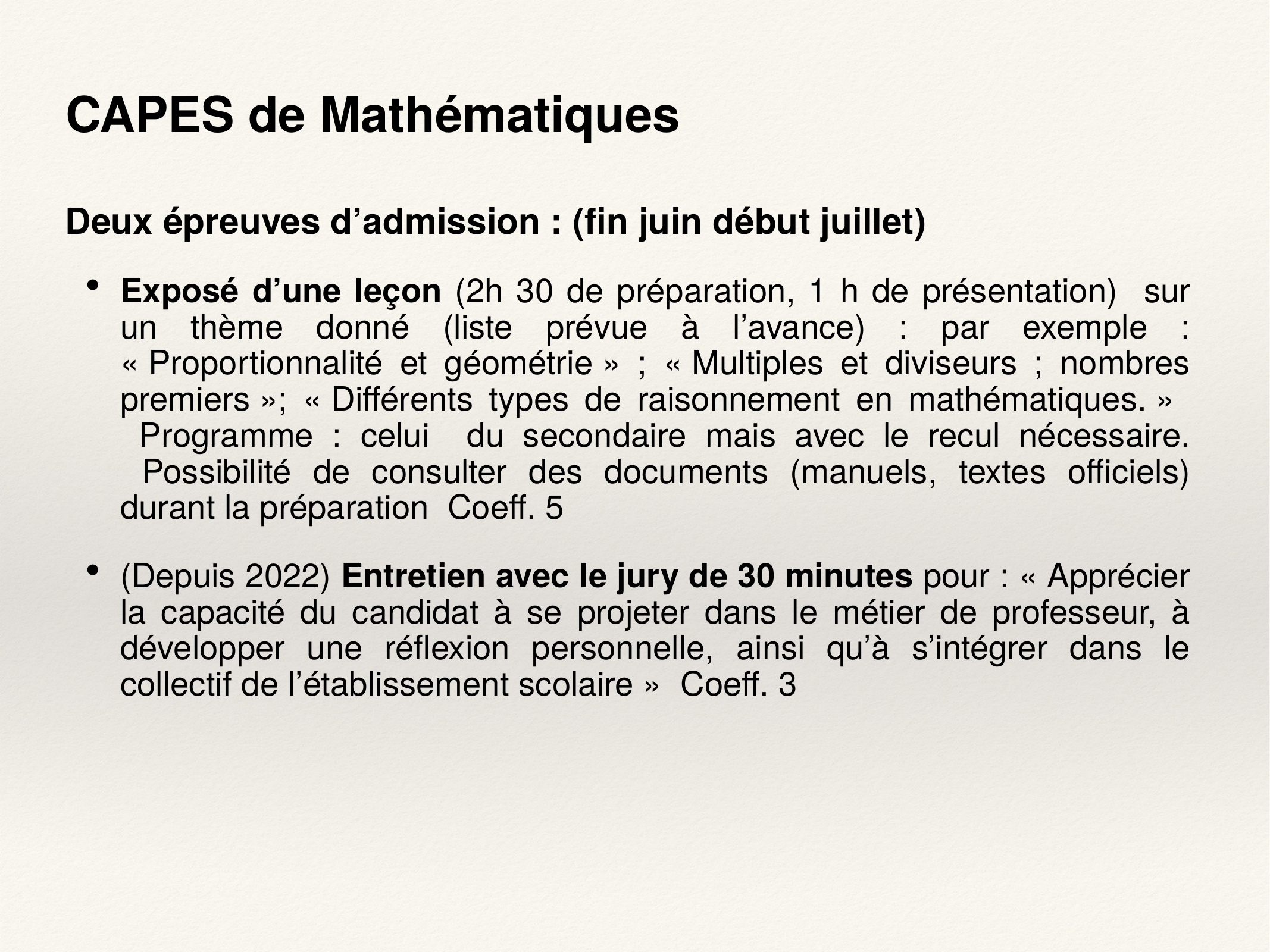

CAPES de Mathématiques
Deux épreuves d’admission : (fin juin début juillet)
Exposé d’une leçon (2h 30 de préparation, 1 h de présentation)  sur un thème donné (liste prévue à l’avance) : par exemple : « Proportionnalité et géométrie » ; « Multiples et diviseurs ; nombres premiers »; « Différents types de raisonnement en mathématiques. »
 Programme : celui  du secondaire mais avec le recul nécessaire.
 Possibilité de consulter des documents (manuels, textes officiels) durant la préparation  Coeff. 5
(Depuis 2022) Entretien avec le jury de 30 minutes pour : « Apprécier la capacité du candidat à se projeter dans le métier de professeur, à développer une réflexion personnelle, ainsi qu’à s’intégrer dans le collectif de l’établissement scolaire »  Coeff. 3